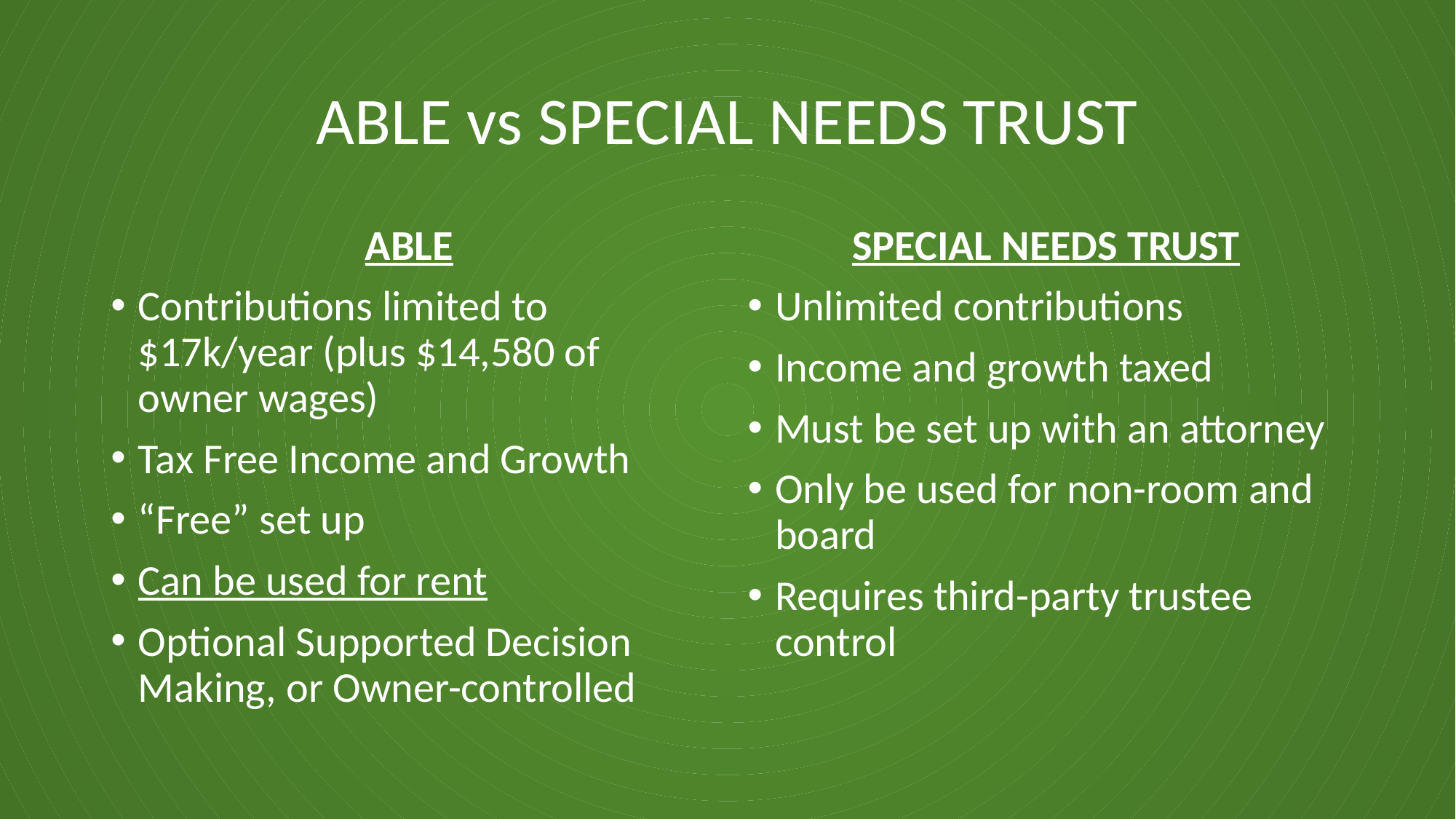

# ABLE vs SPECIAL NEEDS TRUST
ABLE
Contributions limited to $17k/year (plus $14,580 of owner wages)
Tax Free Income and Growth
“Free” set up
Can be used for rent
Optional Supported Decision Making, or Owner-controlled
SPECIAL NEEDS TRUST
Unlimited contributions
Income and growth taxed
Must be set up with an attorney
Only be used for non-room and board
Requires third-party trustee control